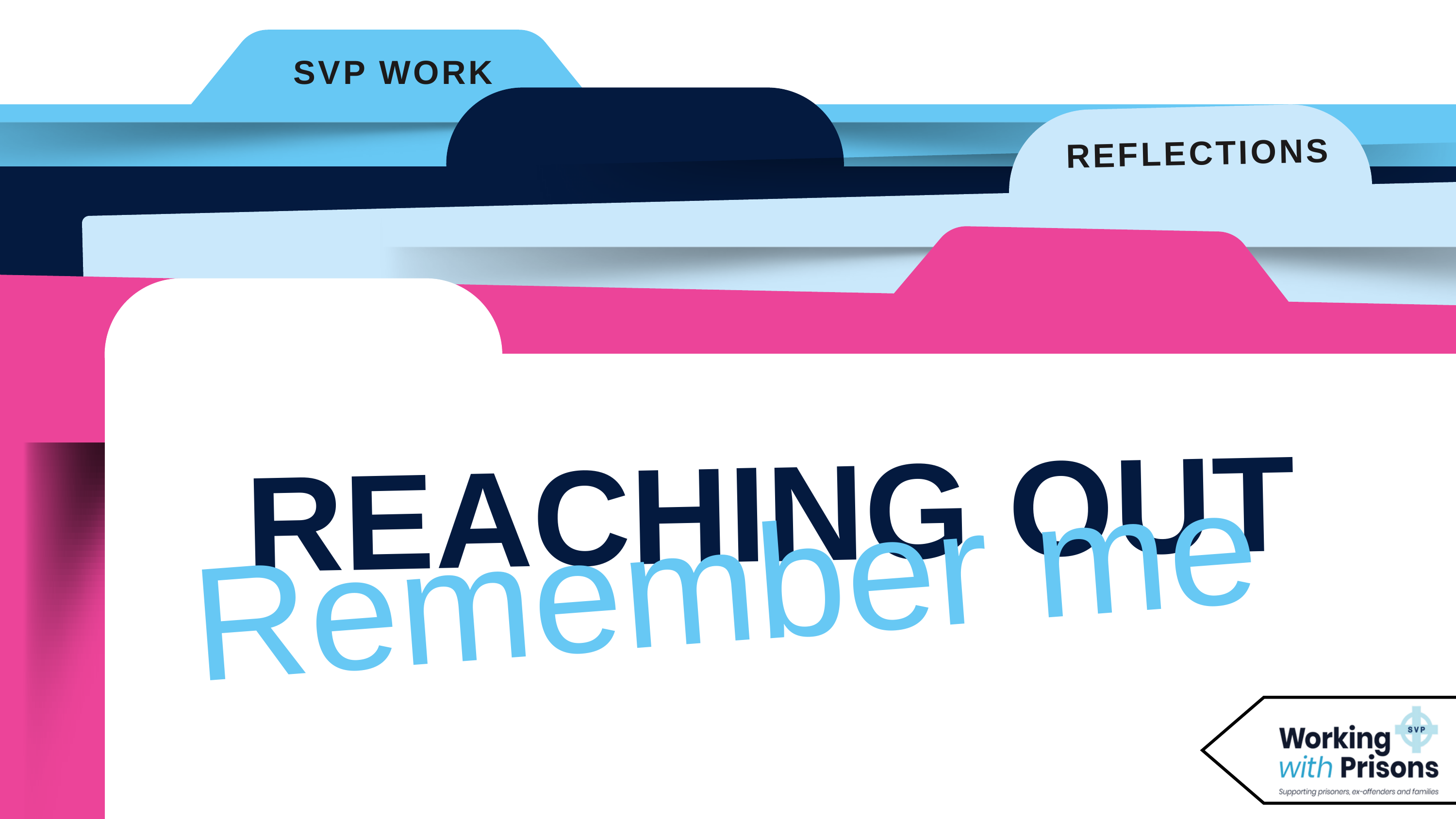

SVP WORK

REFLECTIONS

REACHING OUT

Remember me